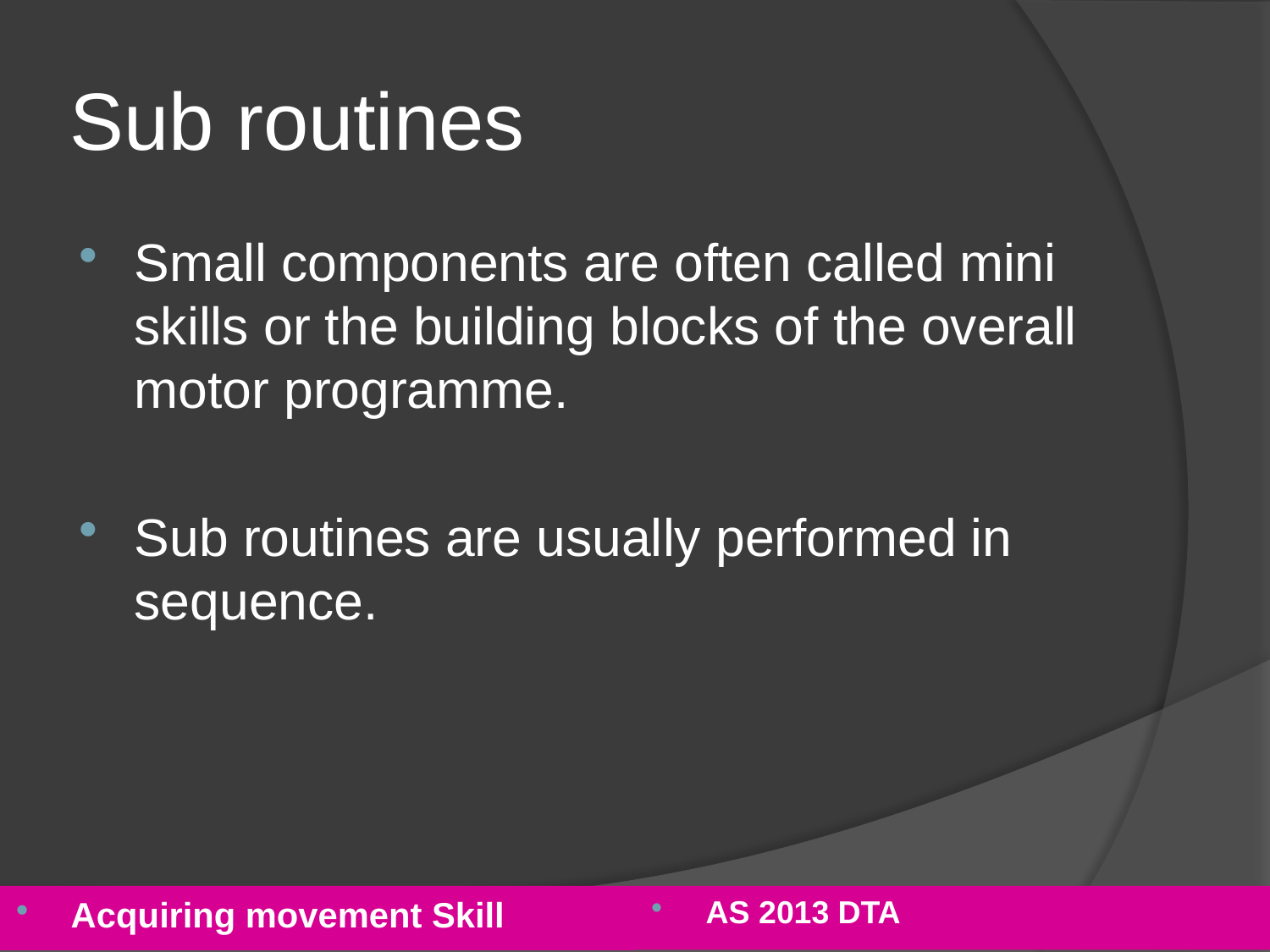

# Sub routines
Small components are often called mini skills or the building blocks of the overall motor programme.

Sub routines are usually performed in sequence.